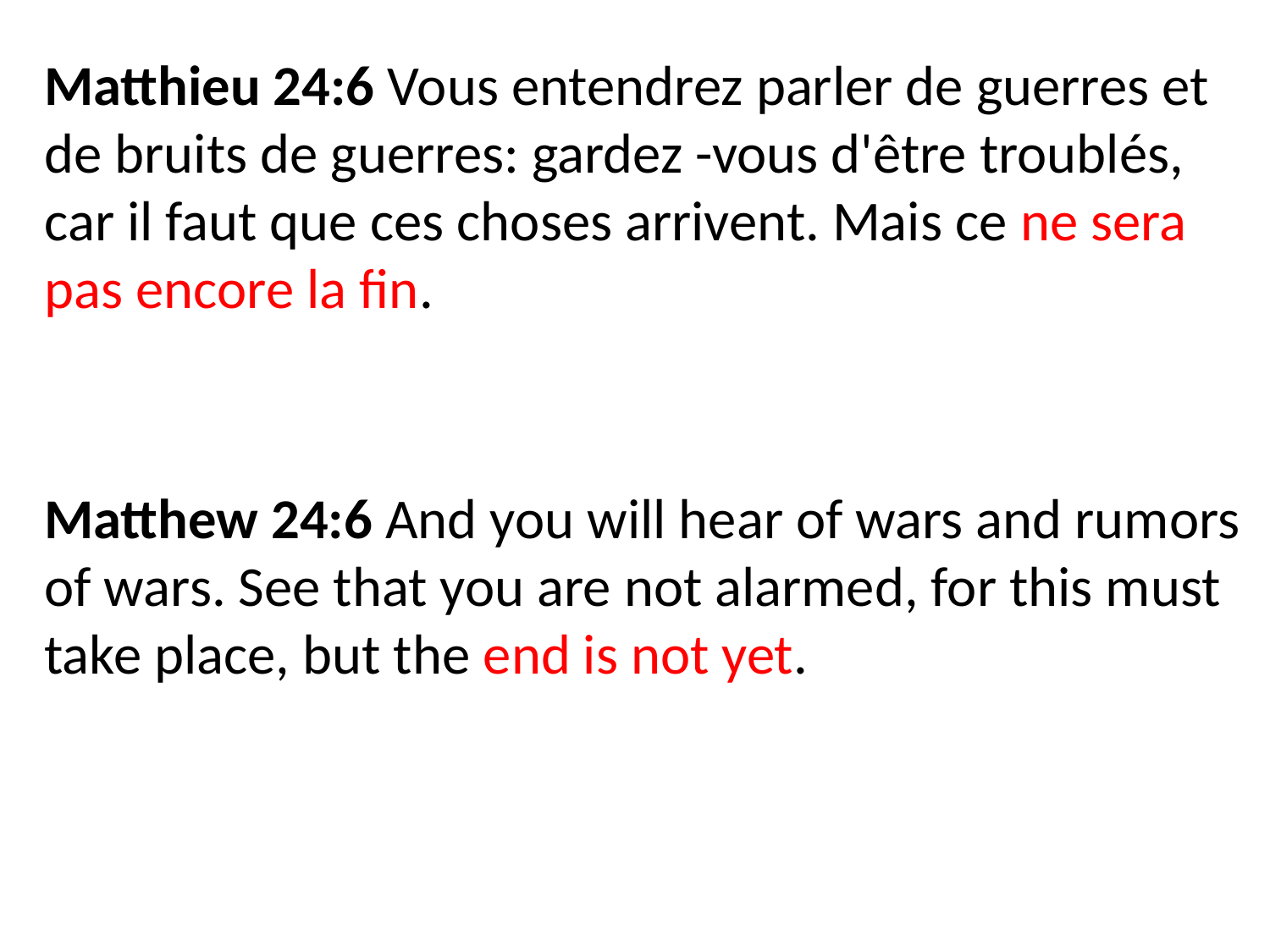

Matthieu 24:6 Vous entendrez parler de guerres et de bruits de guerres: gardez -vous d'être troublés, car il faut que ces choses arrivent. Mais ce ne sera pas encore la fin.
Matthew 24:6 And you will hear of wars and rumors of wars. See that you are not alarmed, for this must take place, but the end is not yet.